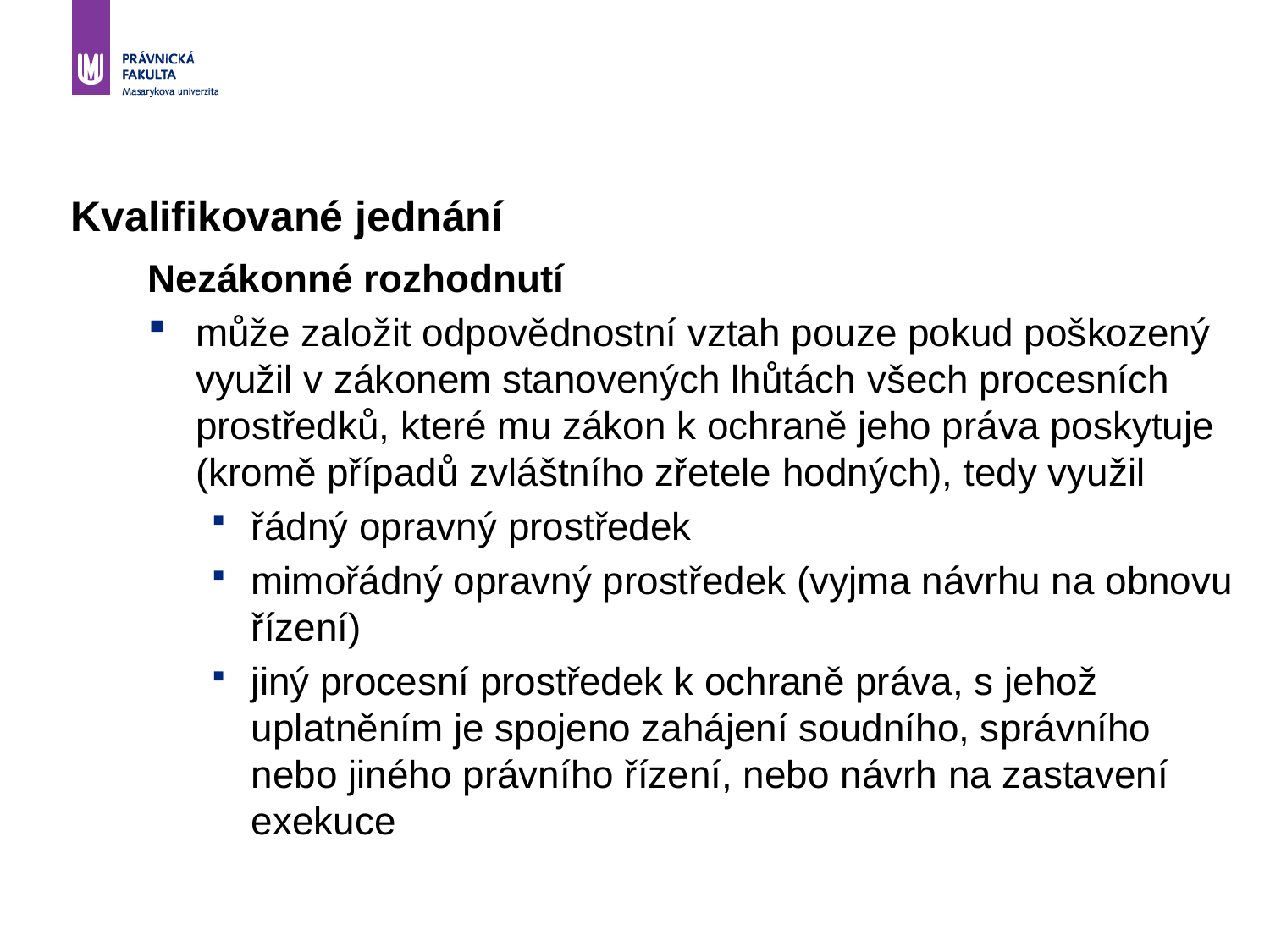

# Kvalifikované jednání
Nezákonné rozhodnutí
může založit odpovědnostní vztah pouze pokud poškozený využil v zákonem stanovených lhůtách všech procesních prostředků, které mu zákon k ochraně jeho práva poskytuje (kromě případů zvláštního zřetele hodných), tedy využil
řádný opravný prostředek
mimořádný opravný prostředek (vyjma návrhu na obnovu řízení)
jiný procesní prostředek k ochraně práva, s jehož uplatněním je spojeno zahájení soudního, správního nebo jiného právního řízení, nebo návrh na zastavení exekuce